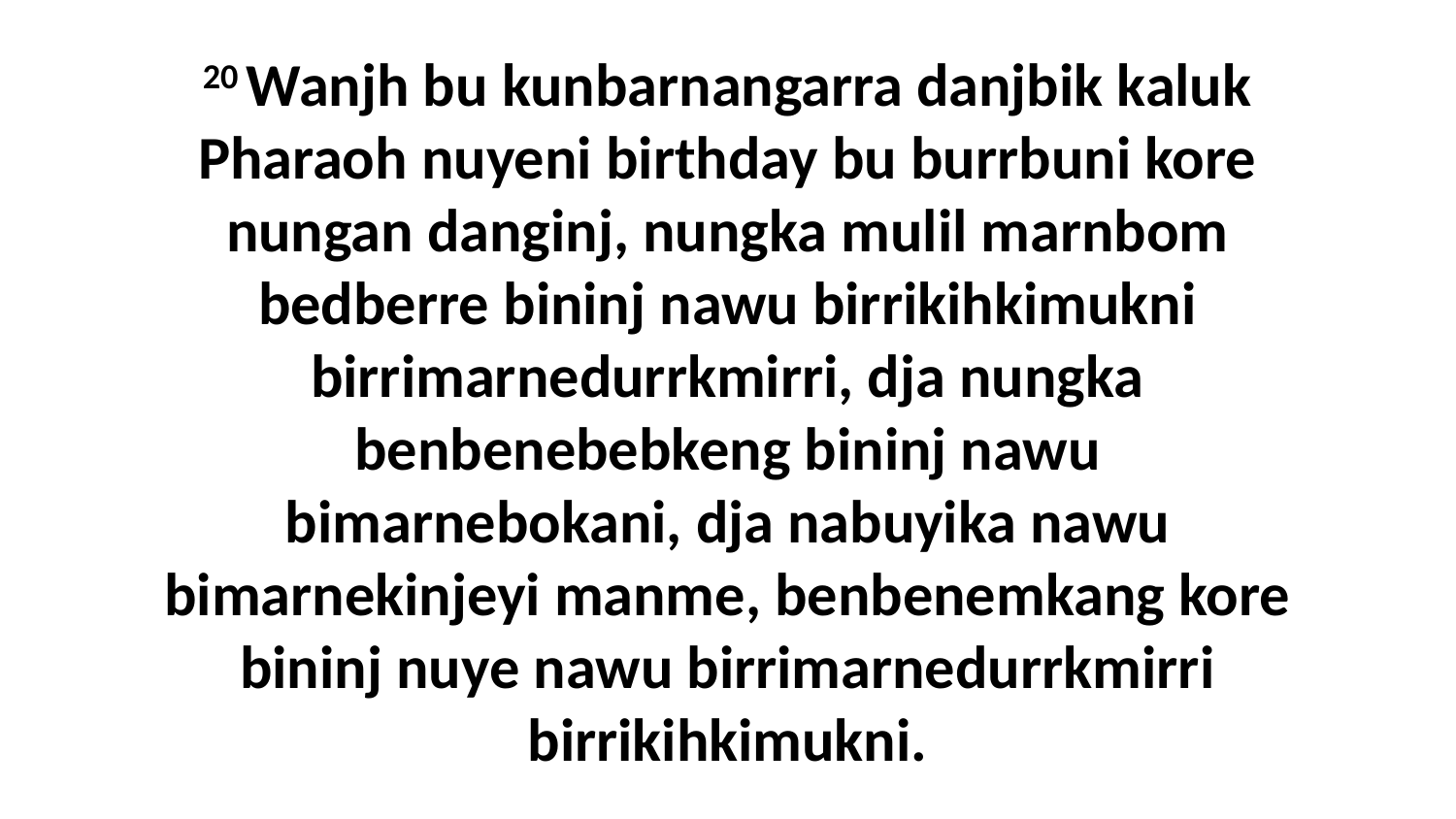

20 Wanjh bu kunbarnangarra danjbik kaluk Pharaoh nuyeni birthday bu burrbuni kore nungan danginj, nungka mulil marnbom bedberre bininj nawu birrikihkimukni birrimarnedurrkmirri, dja nungka benbenebebkeng bininj nawu bimarnebokani, dja nabuyika nawu bimarnekinjeyi manme, benbenemkang kore bininj nuye nawu birrimarnedurrkmirri birrikihkimukni.